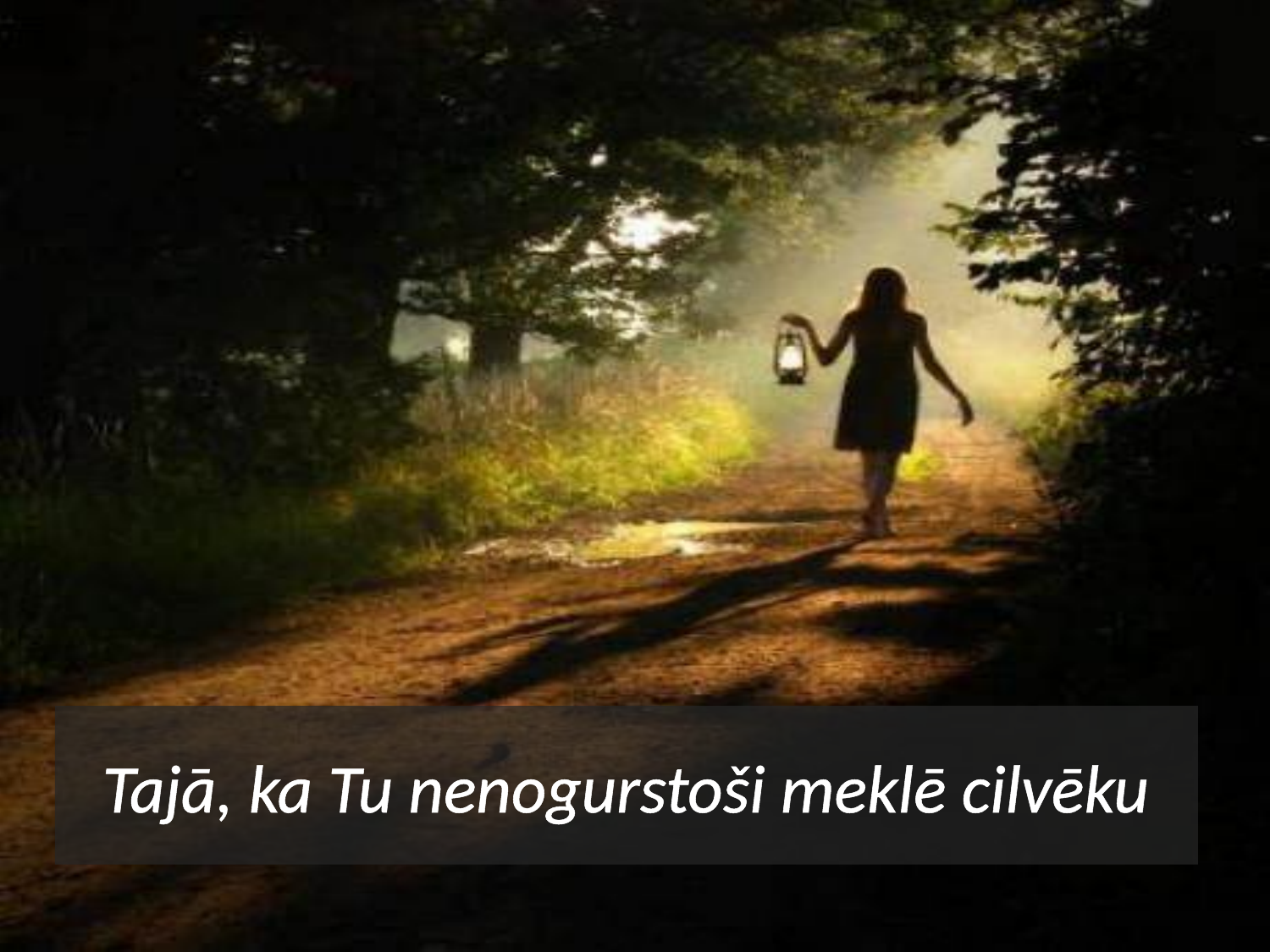

# Tajā, ka Tu nenogurstoši meklē cilvēku